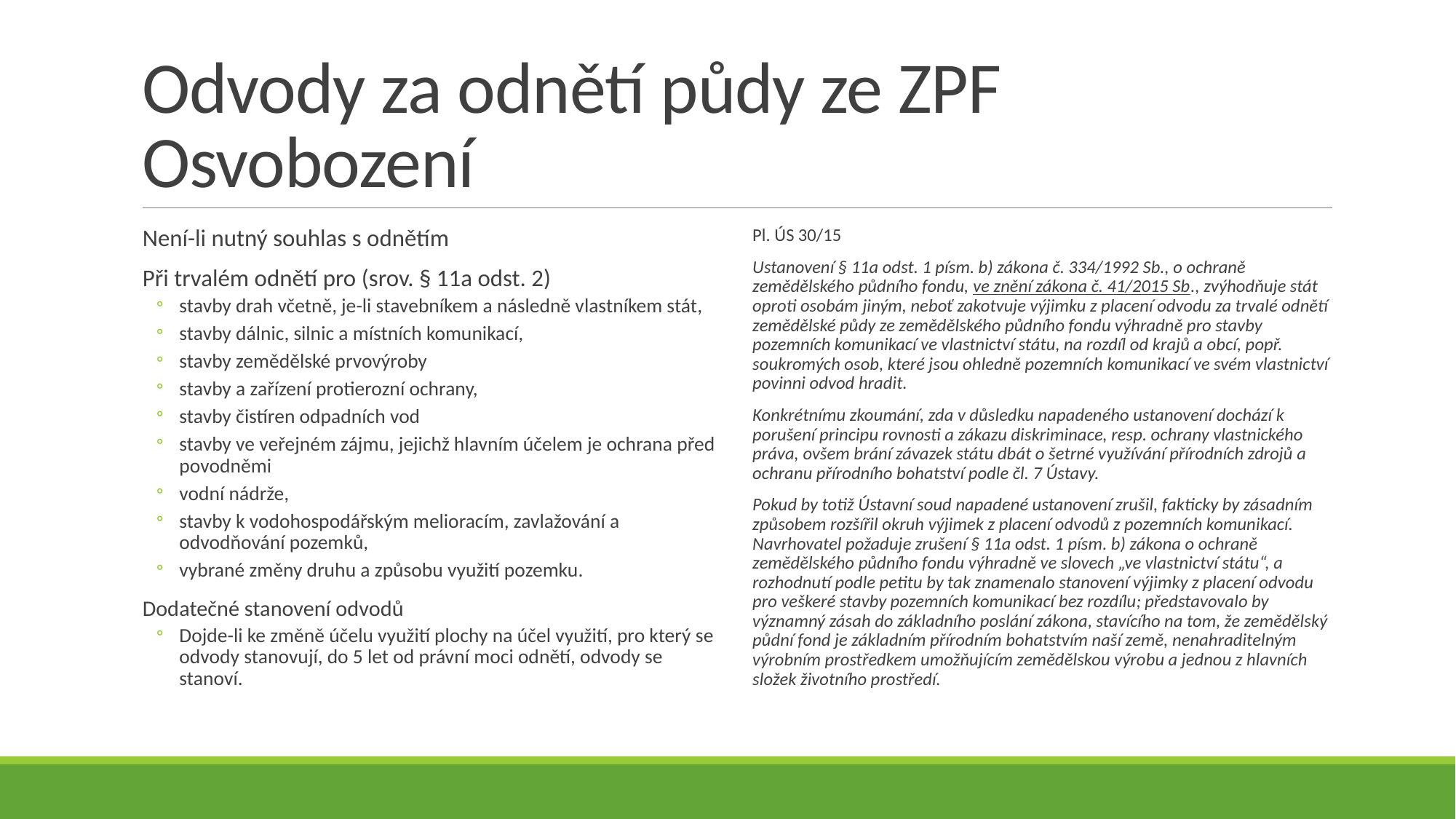

# Odvody za odnětí půdy ze ZPF Osvobození
Není-li nutný souhlas s odnětím
Při trvalém odnětí pro (srov. § 11a odst. 2)
stavby drah včetně, je-li stavebníkem a následně vlastníkem stát,
stavby dálnic, silnic a místních komunikací,
stavby zemědělské prvovýroby
stavby a zařízení protierozní ochrany,
stavby čistíren odpadních vod
stavby ve veřejném zájmu, jejichž hlavním účelem je ochrana před povodněmi
vodní nádrže,
stavby k vodohospodářským melioracím, zavlažování a odvodňování pozemků,
vybrané změny druhu a způsobu využití pozemku.
Dodatečné stanovení odvodů
Dojde-li ke změně účelu využití plochy na účel využití, pro který se odvody stanovují, do 5 let od právní moci odnětí, odvody se stanoví.
Pl. ÚS 30/15
Ustanovení § 11a odst. 1 písm. b) zákona č. 334/1992 Sb., o ochraně zemědělského půdního fondu, ve znění zákona č. 41/2015 Sb., zvýhodňuje stát oproti osobám jiným, neboť zakotvuje výjimku z placení odvodu za trvalé odnětí zemědělské půdy ze zemědělského půdního fondu výhradně pro stavby pozemních komunikací ve vlastnictví státu, na rozdíl od krajů a obcí, popř. soukromých osob, které jsou ohledně pozemních komunikací ve svém vlastnictví povinni odvod hradit.
Konkrétnímu zkoumání, zda v důsledku napadeného ustanovení dochází k porušení principu rovnosti a zákazu diskriminace, resp. ochrany vlastnického práva, ovšem brání závazek státu dbát o šetrné využívání přírodních zdrojů a ochranu přírodního bohatství podle čl. 7 Ústavy.
Pokud by totiž Ústavní soud napadené ustanovení zrušil, fakticky by zásadním způsobem rozšířil okruh výjimek z placení odvodů z pozemních komunikací. Navrhovatel požaduje zrušení § 11a odst. 1 písm. b) zákona o ochraně zemědělského půdního fondu výhradně ve slovech „ve vlastnictví státu“, a rozhodnutí podle petitu by tak znamenalo stanovení výjimky z placení odvodu pro veškeré stavby pozemních komunikací bez rozdílu; představovalo by významný zásah do základního poslání zákona, stavícího na tom, že zemědělský půdní fond je základním přírodním bohatstvím naší země, nenahraditelným výrobním prostředkem umožňujícím zemědělskou výrobu a jednou z hlavních složek životního prostředí.